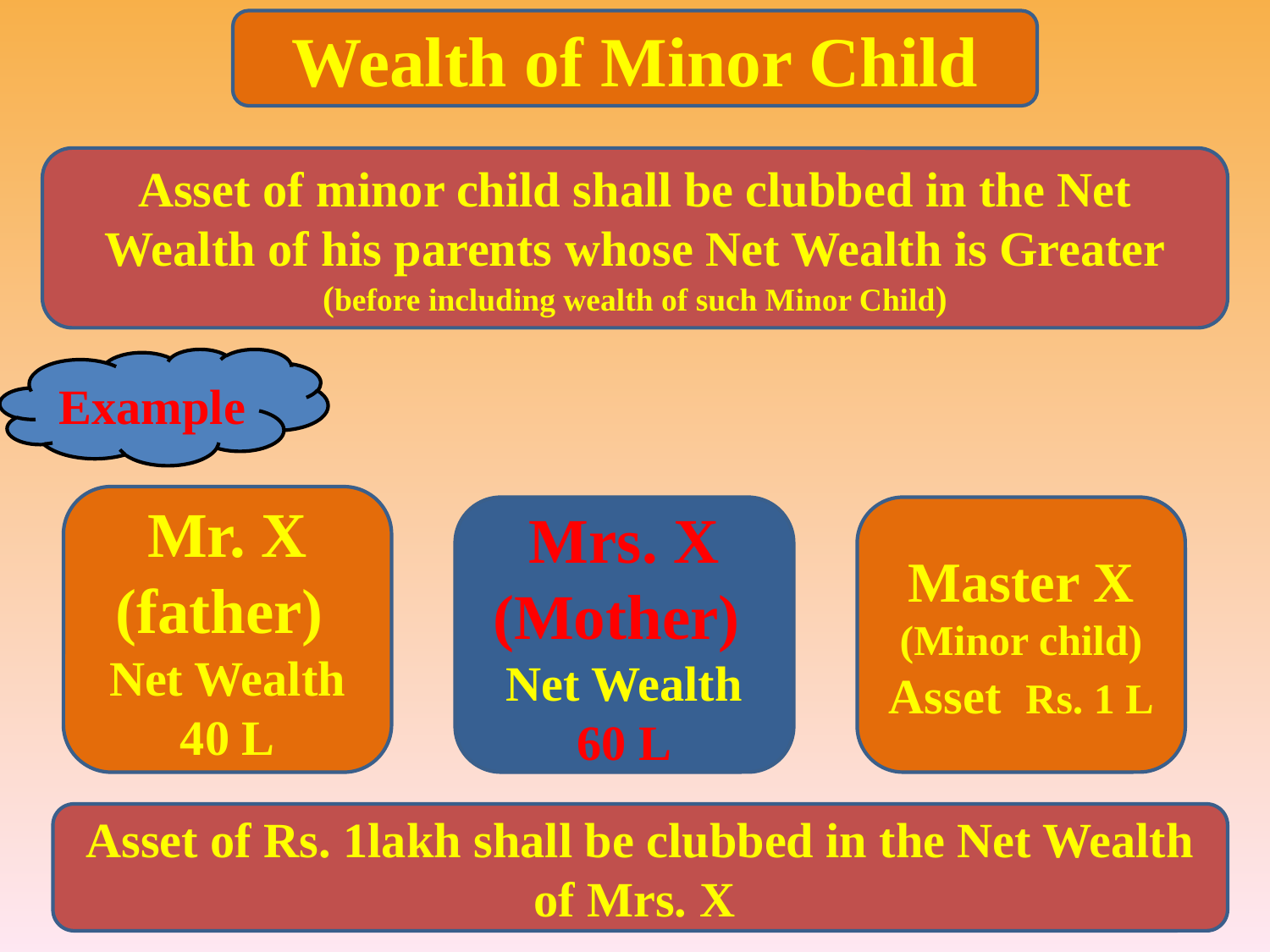

Wealth of Minor Child
Asset of minor child shall be clubbed in the Net Wealth of his parents whose Net Wealth is Greater (before including wealth of such Minor Child)
Example
Mr. X (father)
Net Wealth 40 L
Mrs. X (Mother)
Net Wealth 60 L
Master X (Minor child)
Asset  Rs. 1 L
Asset of Rs. 1lakh shall be clubbed in the Net Wealth of Mrs. X